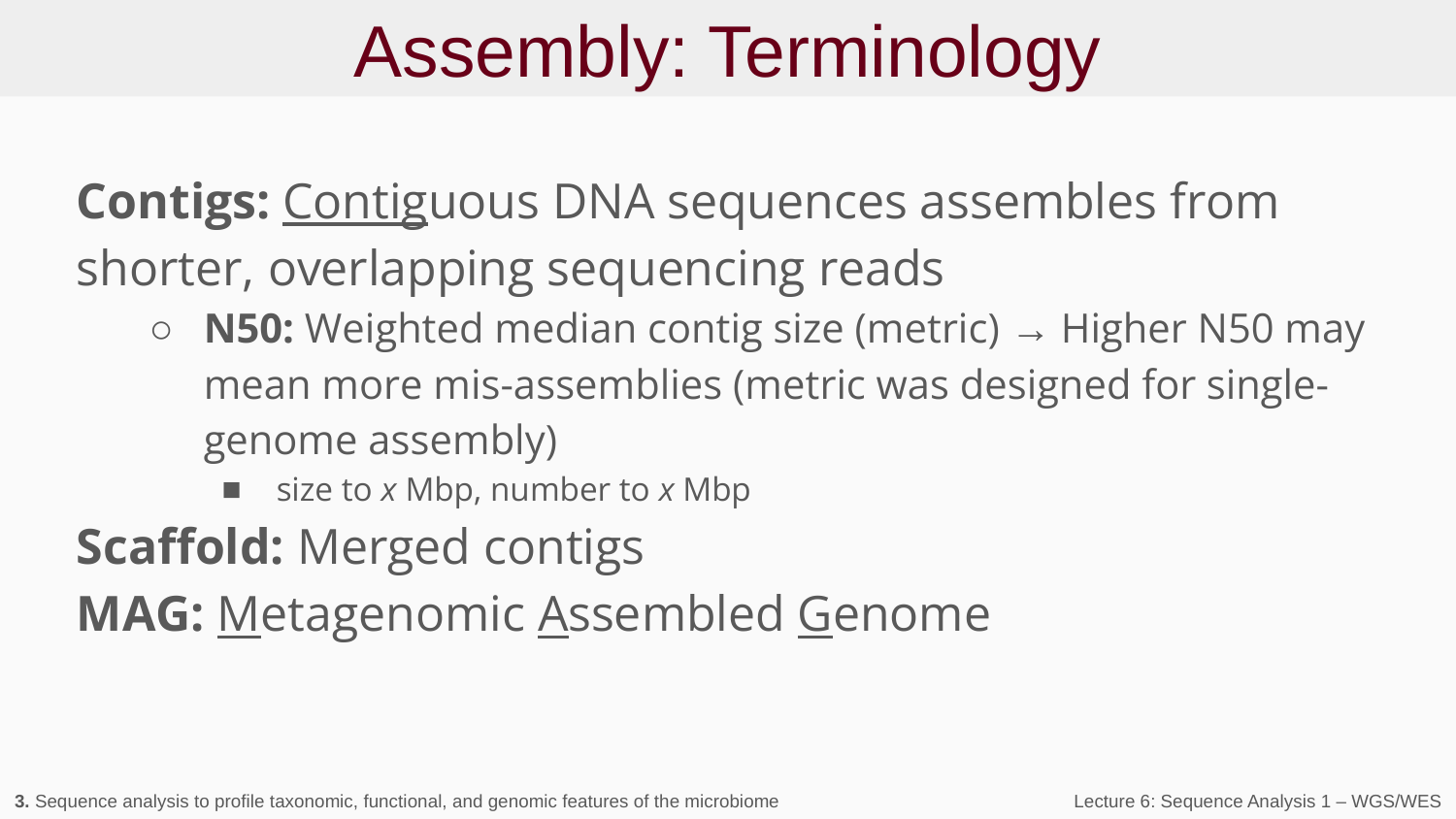

# Assembly: Terminology
Contigs: Contiguous DNA sequences assembles from shorter, overlapping sequencing reads
N50: Weighted median contig size (metric) → Higher N50 may mean more mis-assemblies (metric was designed for single-genome assembly)
size to x Mbp, number to x Mbp
Scaffold: Merged contigs
MAG: Metagenomic Assembled Genome
3. Sequence analysis to profile taxonomic, functional, and genomic features of the microbiome
Lecture 6: Sequence Analysis 1 – WGS/WES